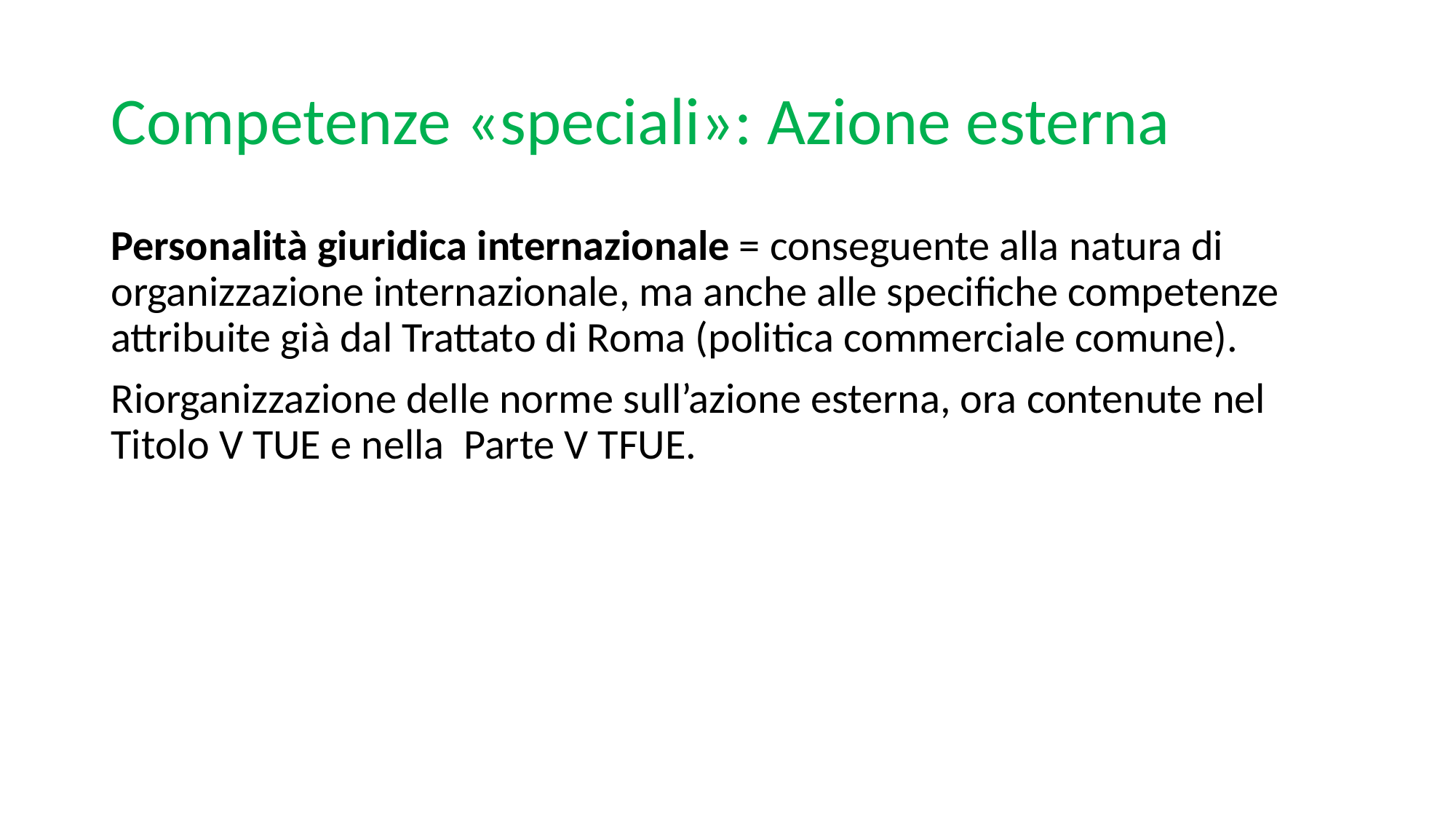

# Competenze «speciali»: Azione esterna
Personalità giuridica internazionale = conseguente alla natura di organizzazione internazionale, ma anche alle specifiche competenze attribuite già dal Trattato di Roma (politica commerciale comune).
Riorganizzazione delle norme sull’azione esterna, ora contenute nel Titolo V TUE e nella  Parte V TFUE.